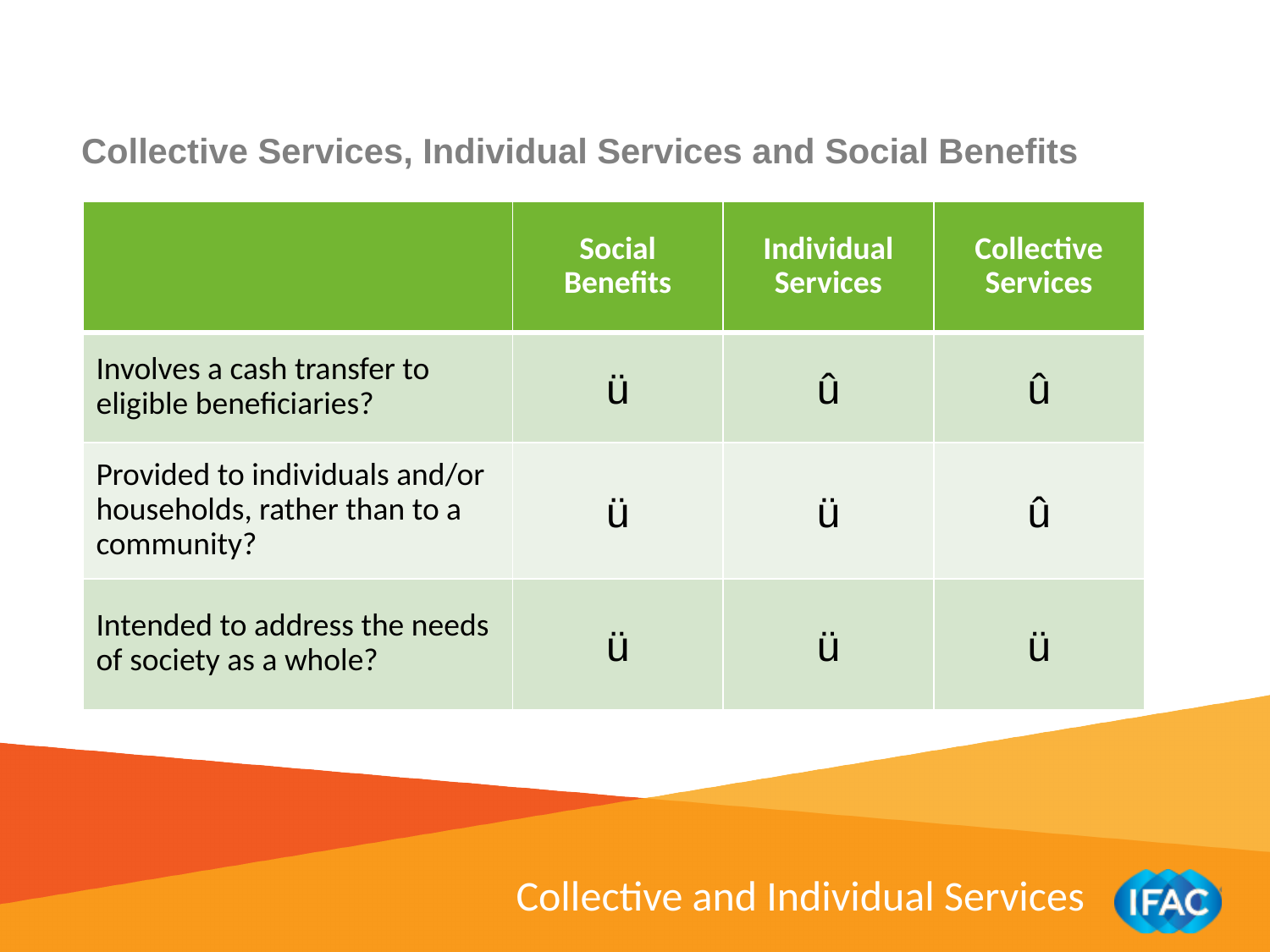

Collective Services, Individual Services and Social Benefits
|  | Social Benefits | Individual Services | Collective Services |
| --- | --- | --- | --- |
| Involves a cash transfer to eligible beneficiaries? | ü | û | û |
| Provided to individuals and/or households, rather than to a community? | ü | ü | û |
| Intended to address the needs of society as a whole? | ü | ü | ü |
Collective and Individual Services